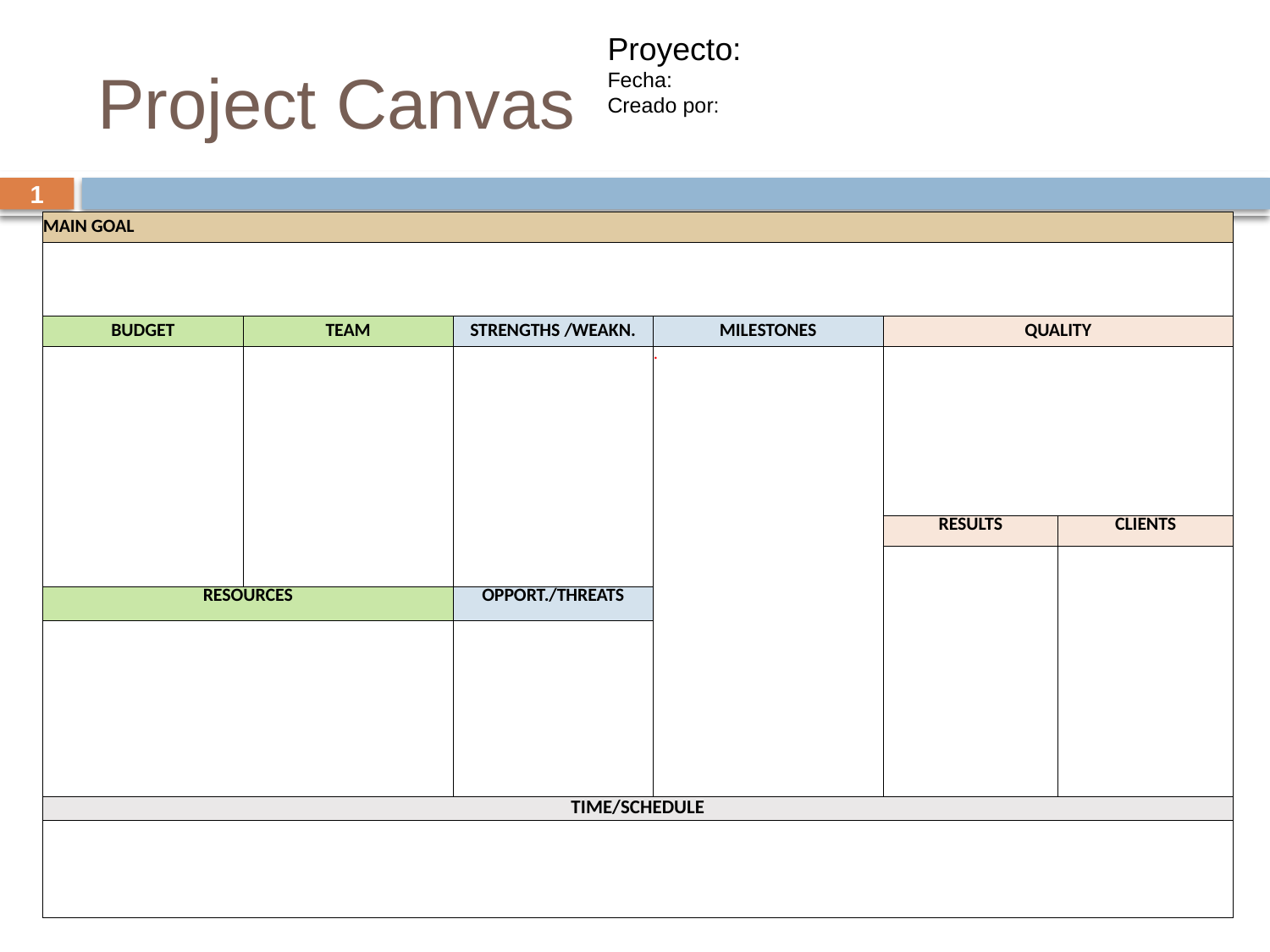

Proyecto:
Fecha:
Creado por:
# Project Canvas
1
| MAIN GOAL |  |  |  |  |  |
| --- | --- | --- | --- | --- | --- |
|  |  |  |  |  |  |
| BUDGET | TEAM | STRENGTHS /WEAKN. | MILESTONES | QUALITY |  |
|  |  |  | . |  |  |
|  |  |  |  | RESULTS | CLIENTS |
|  |  |  |  |  |  |
| RESOURCES |  | OPPORT./THREATS |  |  |  |
|  |  |  |  |  |  |
| TIME/SCHEDULE |  |  |  |  |  |
|  |  |  |  |  |  |